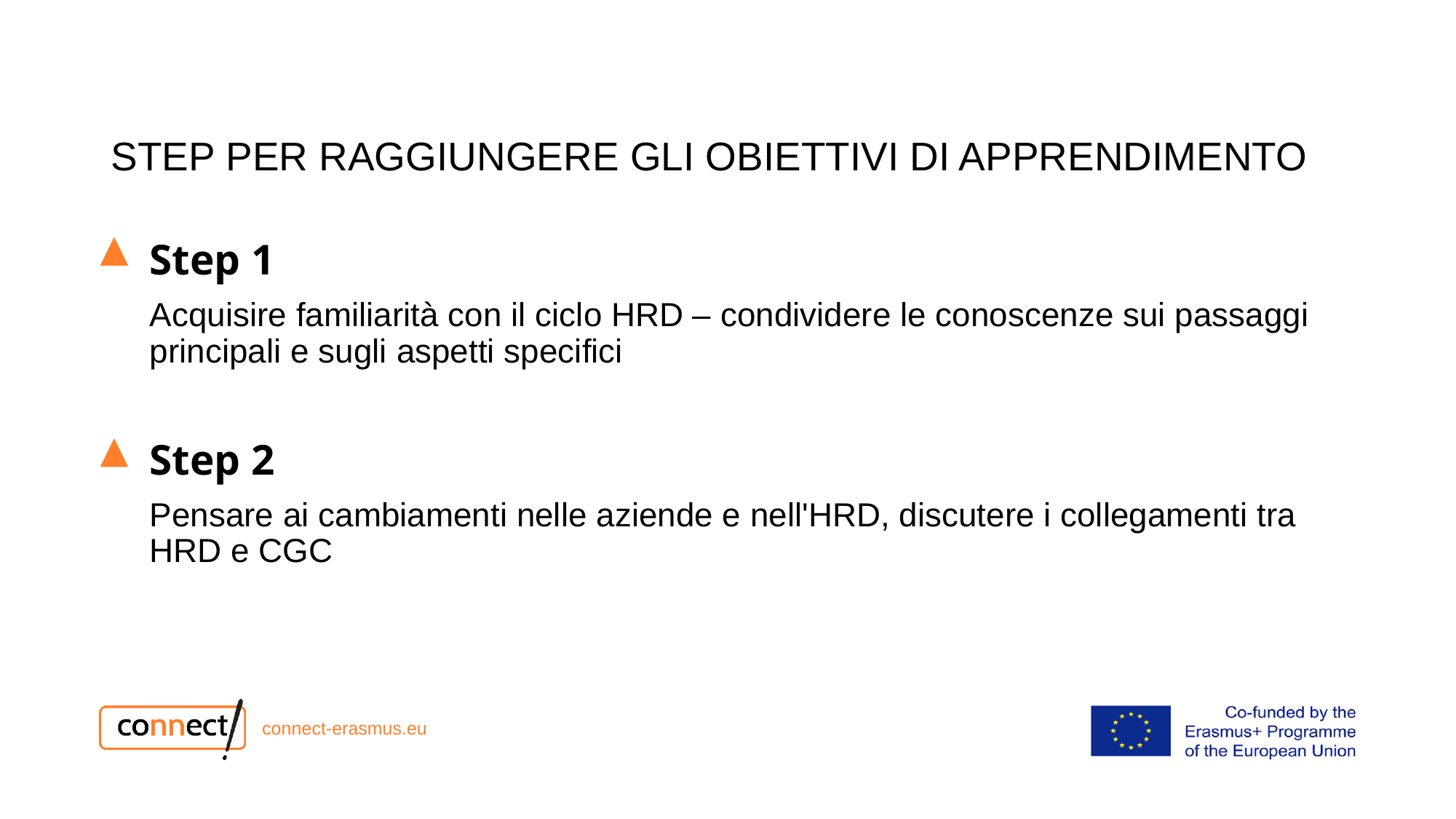

# STEP PER RAGGIUNGERE GLI OBIETTIVI DI APPRENDIMENTO
Step 1

Acquisire familiarità con il ciclo HRD – condividere le conoscenze sui passaggi principali e sugli aspetti specifici
Step 2

Pensare ai cambiamenti nelle aziende e nell'HRD, discutere i collegamenti tra HRD e CGC
connect-erasmus.eu